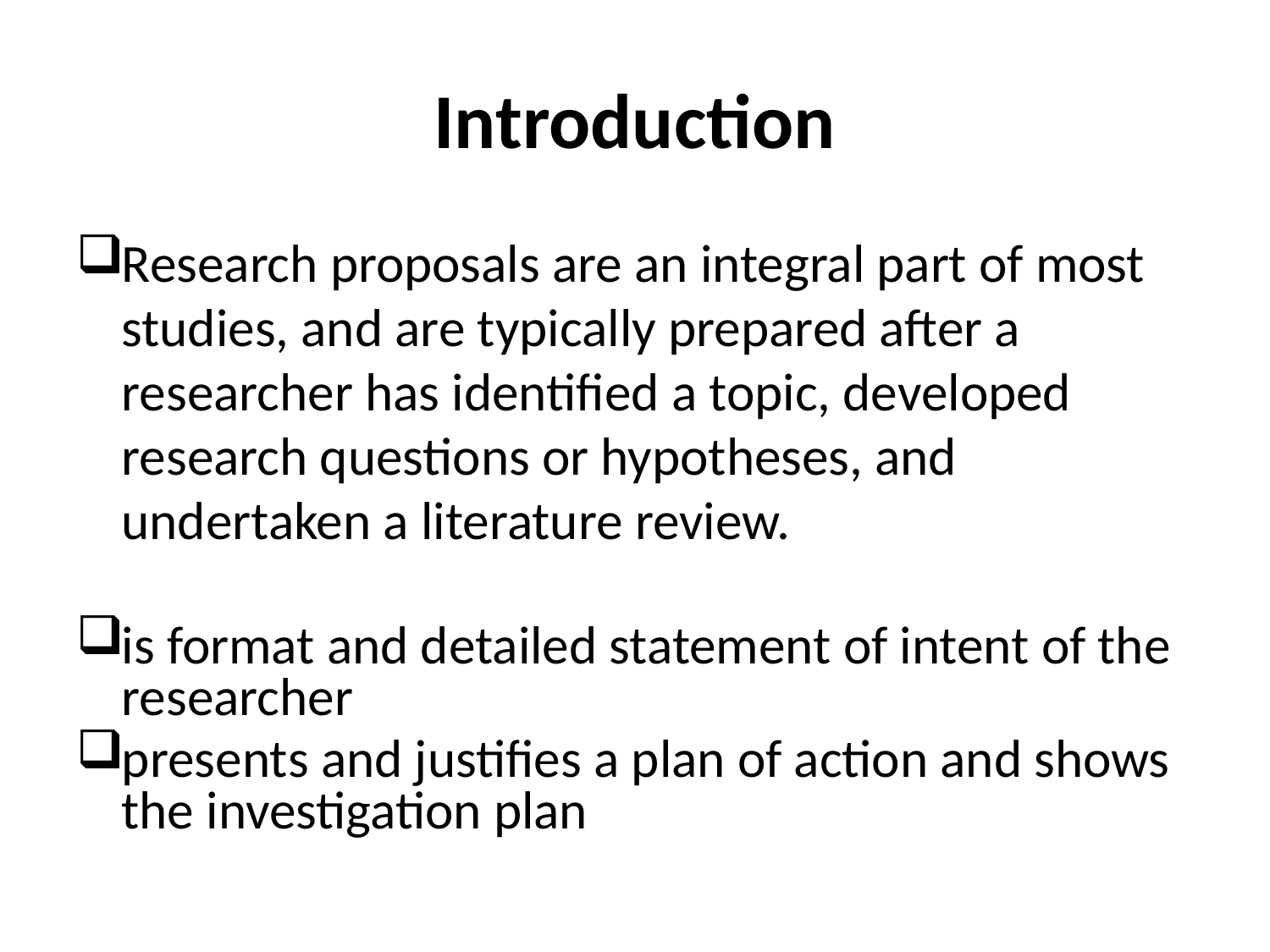

# Introduction
Research proposals are an integral part of most studies, and are typically prepared after a researcher has identified a topic, developed research questions or hypotheses, and undertaken a literature review.

is format and detailed statement of intent of the researcher
presents and justifies a plan of action and shows the investigation plan